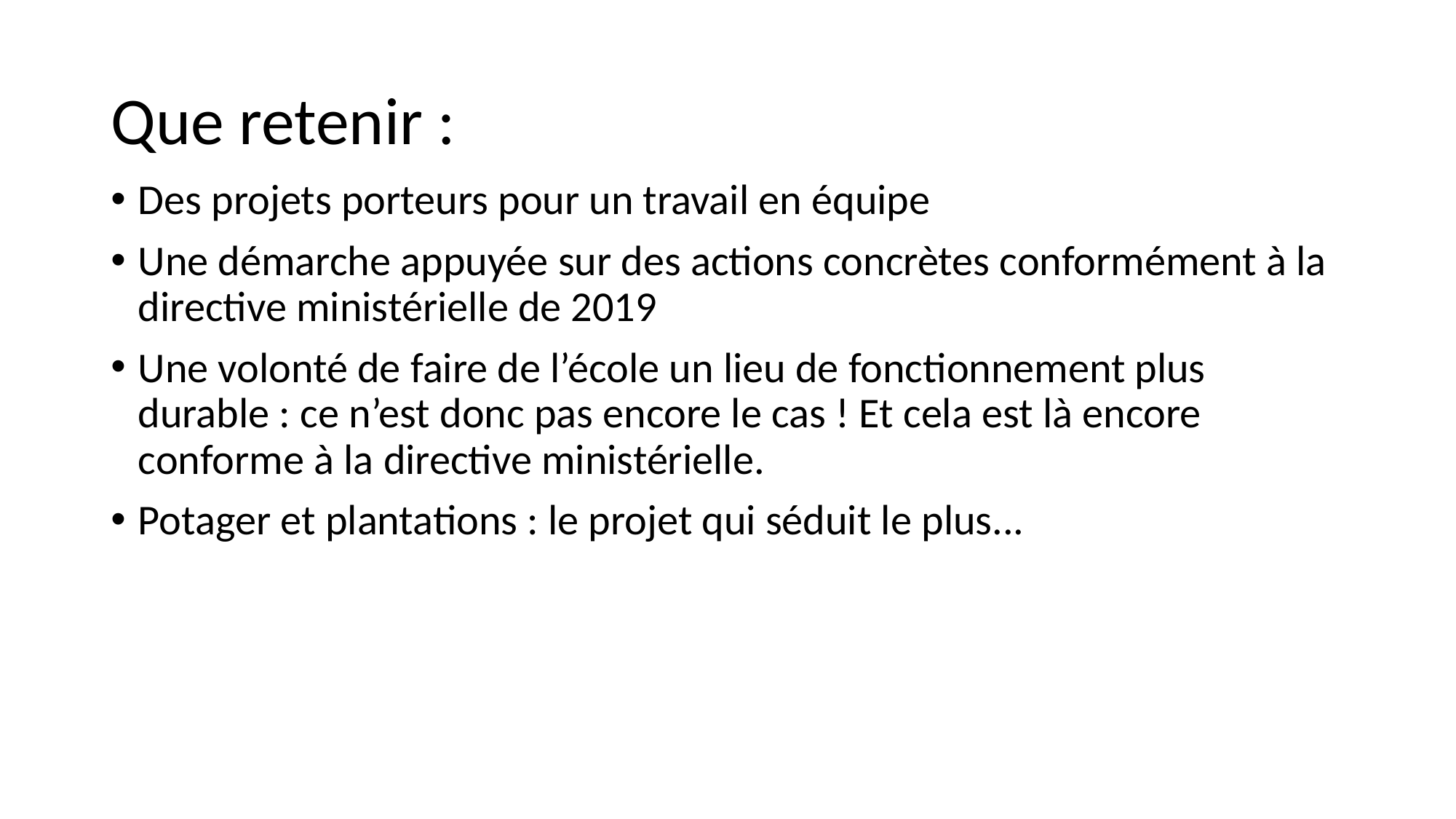

# Que retenir :
Des projets porteurs pour un travail en équipe
Une démarche appuyée sur des actions concrètes conformément à la directive ministérielle de 2019
Une volonté de faire de l’école un lieu de fonctionnement plus durable : ce n’est donc pas encore le cas ! Et cela est là encore conforme à la directive ministérielle.
Potager et plantations : le projet qui séduit le plus...